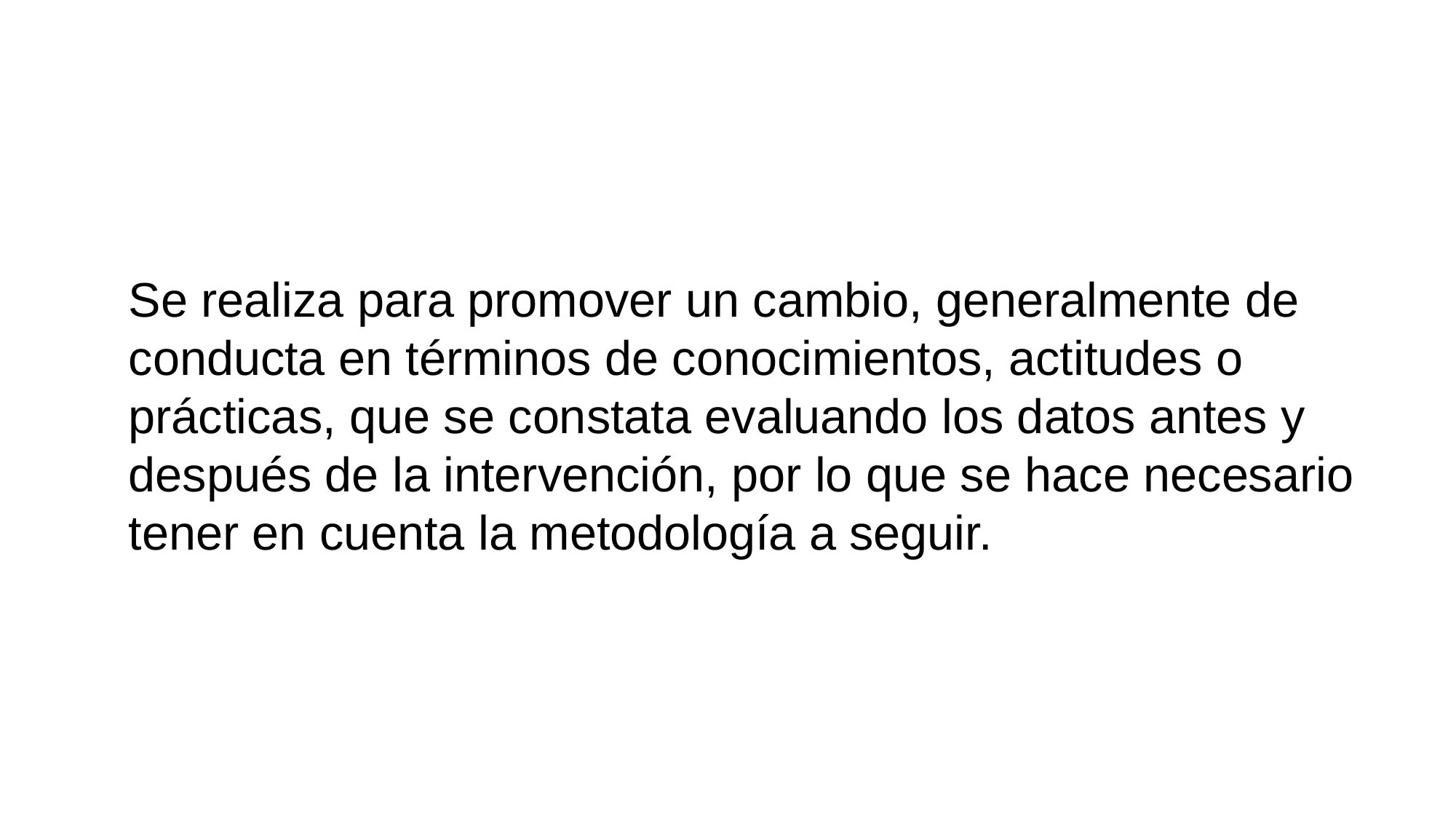

Se realiza para promover un cambio, generalmente de conducta en términos de conocimientos, actitudes o prácticas, que se constata evaluando los datos antes y después de la intervención, por lo que se hace necesario tener en cuenta la metodología a seguir.